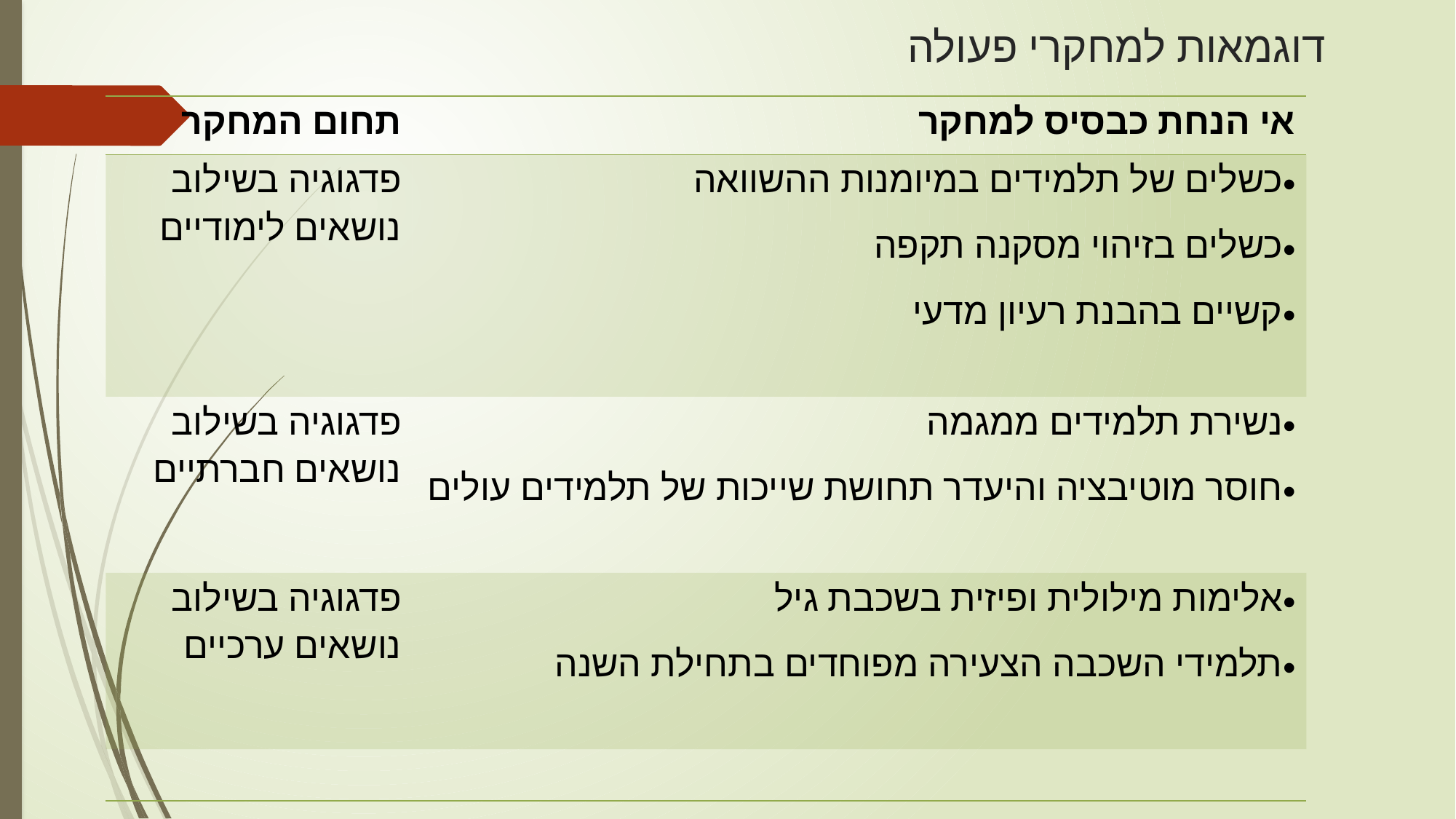

# דוגמאות למחקרי פעולה
| תחום המחקר | אי הנחת כבסיס למחקר |
| --- | --- |
| פדגוגיה בשילוב נושאים לימודיים | כשלים של תלמידים במיומנות ההשוואה כשלים בזיהוי מסקנה תקפה קשיים בהבנת רעיון מדעי |
| פדגוגיה בשילוב נושאים חברתיים | נשירת תלמידים ממגמה חוסר מוטיבציה והיעדר תחושת שייכות של תלמידים עולים |
| פדגוגיה בשילוב נושאים ערכיים | אלימות מילולית ופיזית בשכבת גיל תלמידי השכבה הצעירה מפוחדים בתחילת השנה |
|  |  |